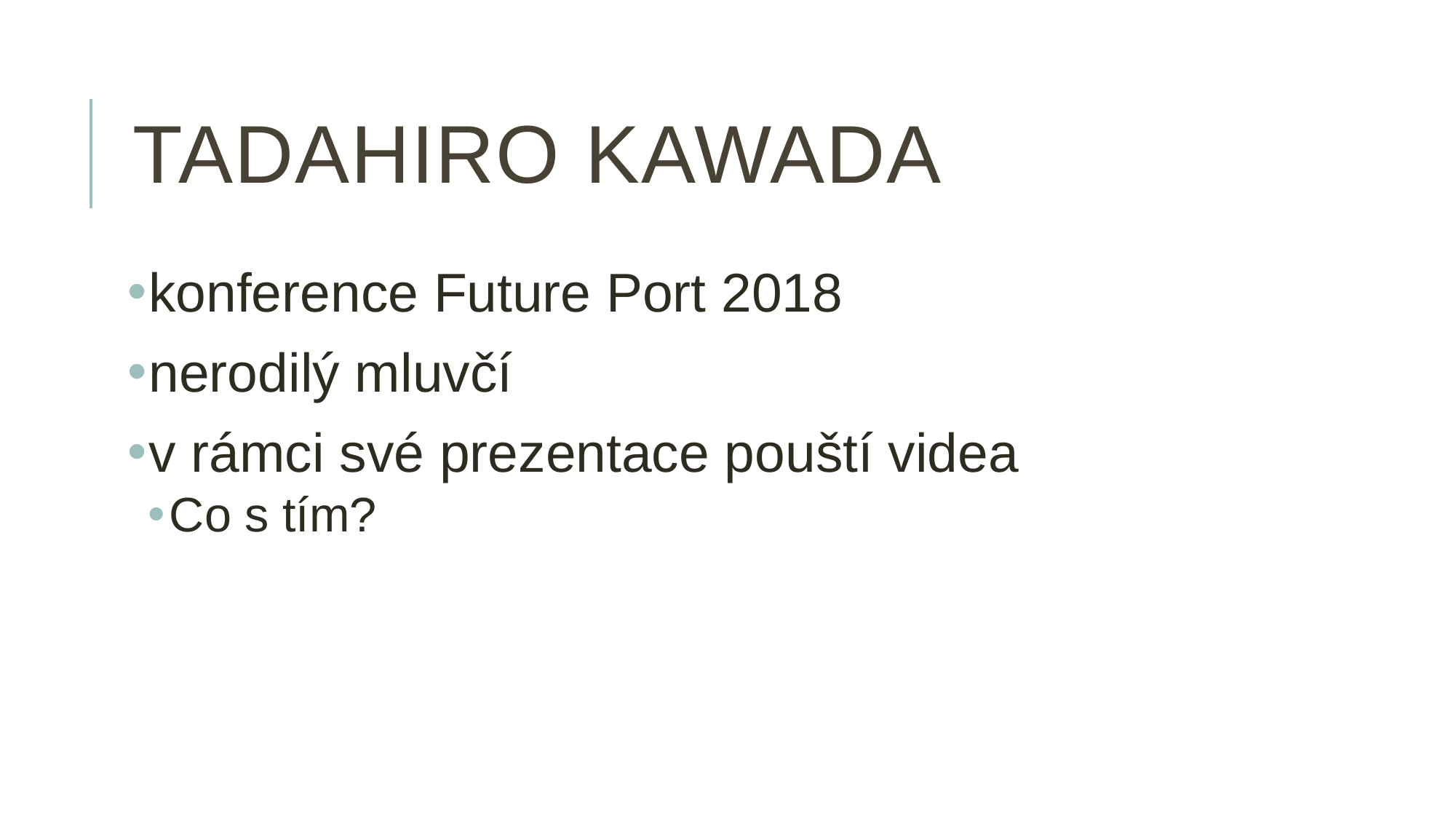

# Tadahiro Kawada
konference Future Port 2018
nerodilý mluvčí
v rámci své prezentace pouští videa
Co s tím?